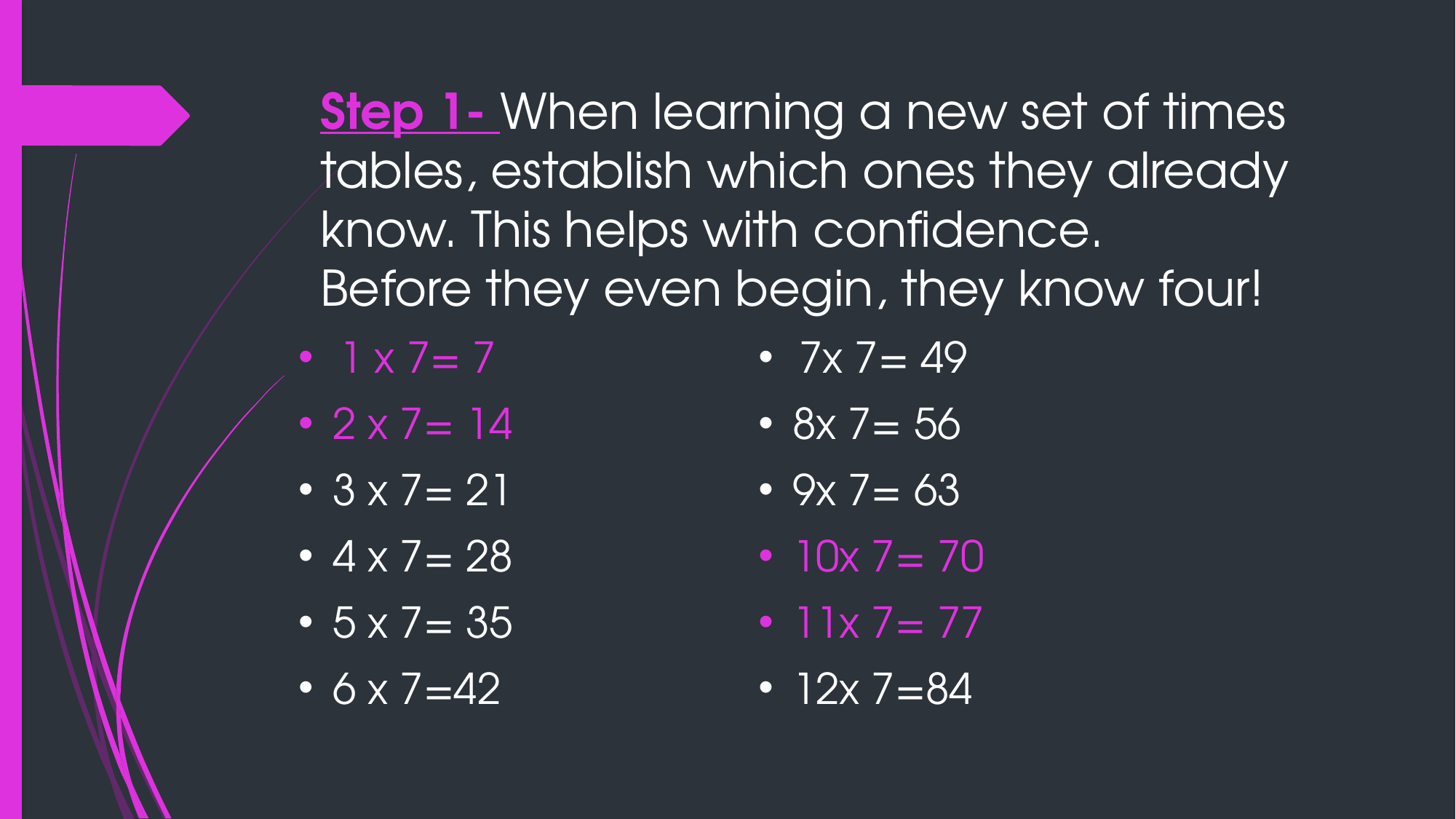

# Step 1- When learning a new set of times tables, establish which ones they already know. This helps with confidence. Before they even begin, they know four!
7x 7= 49
8x 7= 56
9x 7= 63
10x 7= 70
11x 7= 77
12x 7=84

1 x 7= 7
2 x 7= 14
3 x 7= 21
4 x 7= 28
5 x 7= 35
6 x 7=42